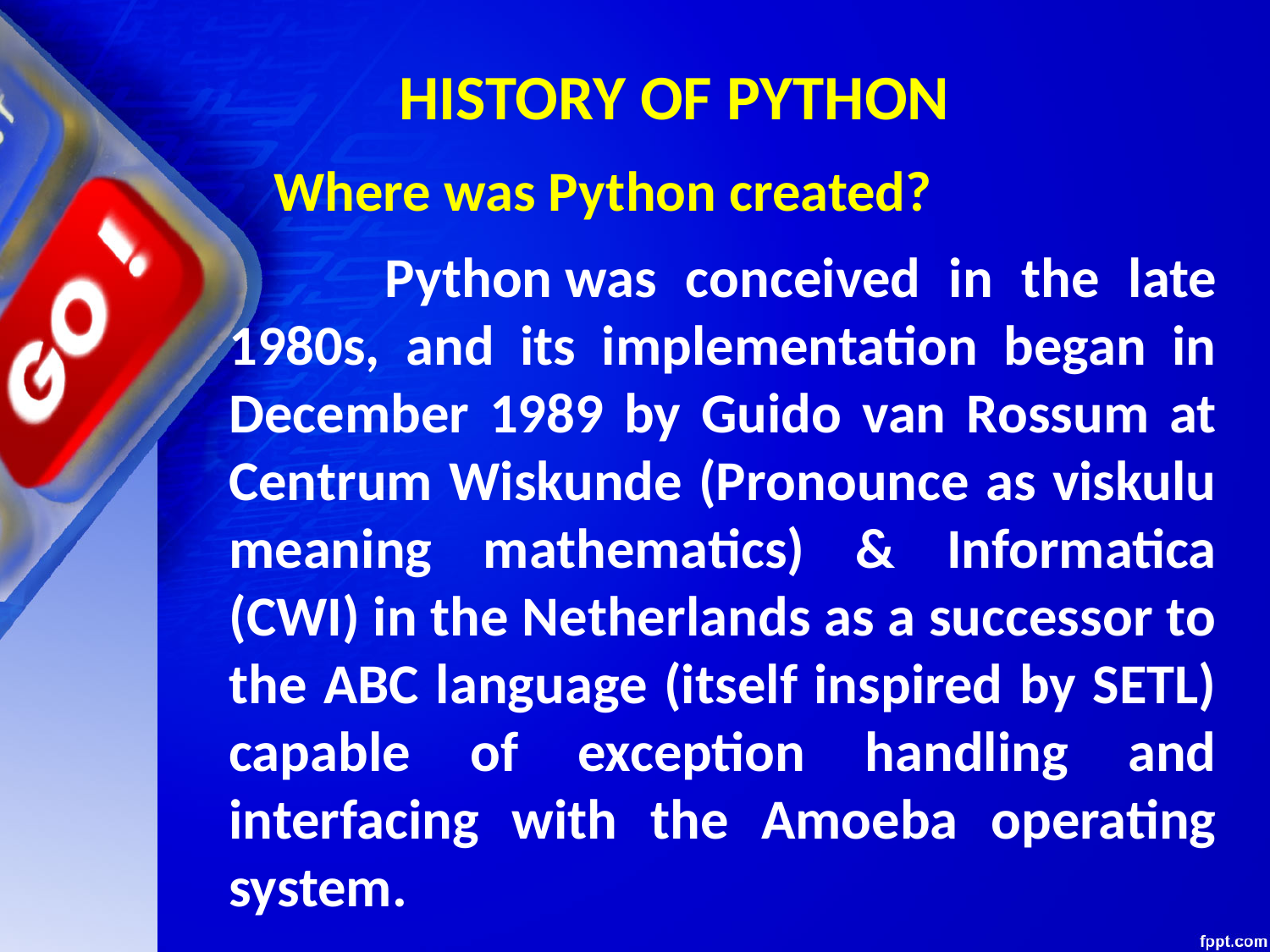

# HISTORY OF PYTHON
Where was Python created?

		 Python was conceived in the late 1980s, and its implementation began in December 1989 by Guido van Rossum at Centrum Wiskunde (Pronounce as viskulu meaning mathematics) & Informatica (CWI) in the Netherlands as a successor to the ABC language (itself inspired by SETL) capable of exception handling and interfacing with the Amoeba operating system.